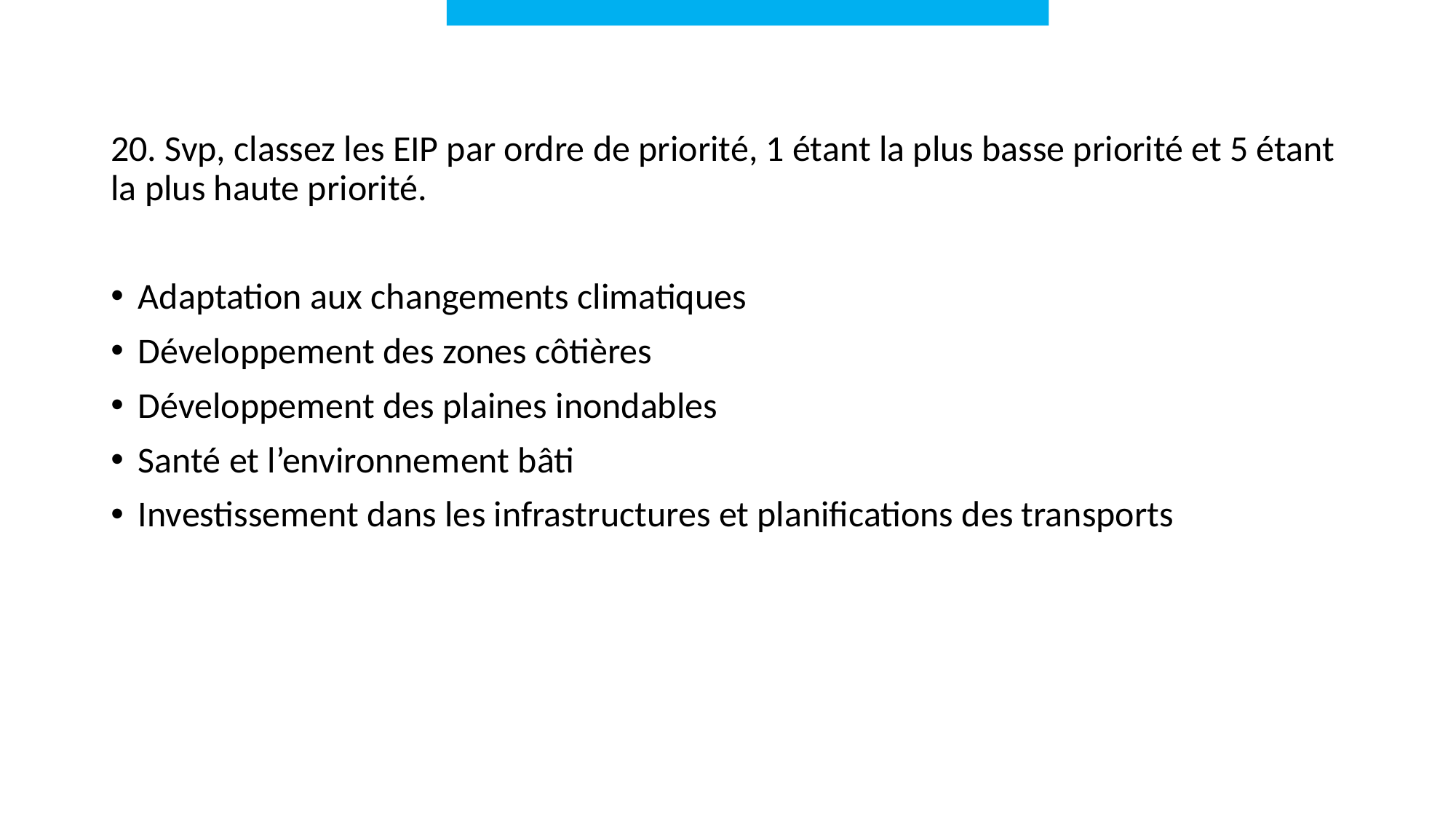

# 20. Svp, classez les EIP par ordre de priorité, 1 étant la plus basse priorité et 5 étant la plus haute priorité.
Adaptation aux changements climatiques
Développement des zones côtières
Développement des plaines inondables
Santé et l’environnement bâti
Investissement dans les infrastructures et planifications des transports